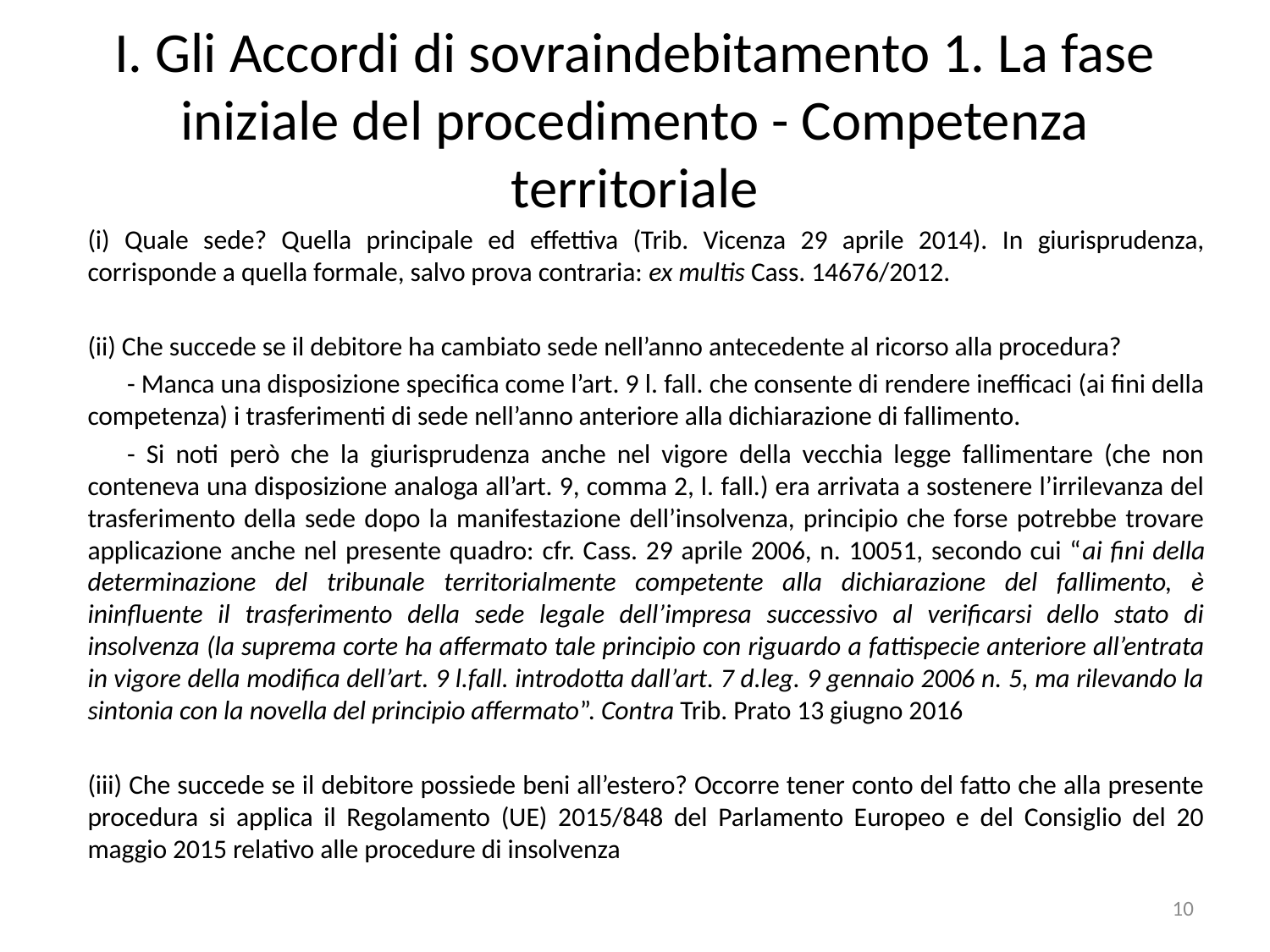

# I. Gli Accordi di sovraindebitamento 1. La fase iniziale del procedimento - Competenza territoriale
(i) Quale sede? Quella principale ed effettiva (Trib. Vicenza 29 aprile 2014). In giurisprudenza, corrisponde a quella formale, salvo prova contraria: ex multis Cass. 14676/2012.

(ii) Che succede se il debitore ha cambiato sede nell’anno antecedente al ricorso alla procedura?
	- Manca una disposizione specifica come l’art. 9 l. fall. che consente di rendere inefficaci (ai fini della competenza) i trasferimenti di sede nell’anno anteriore alla dichiarazione di fallimento.
	- Si noti però che la giurisprudenza anche nel vigore della vecchia legge fallimentare (che non conteneva una disposizione analoga all’art. 9, comma 2, l. fall.) era arrivata a sostenere l’irrilevanza del trasferimento della sede dopo la manifestazione dell’insolvenza, principio che forse potrebbe trovare applicazione anche nel presente quadro: cfr. Cass. 29 aprile 2006, n. 10051, secondo cui “ai fini della determinazione del tribunale territorialmente competente alla dichiarazione del fallimento, è ininfluente il trasferimento della sede legale dell’impresa successivo al verificarsi dello stato di insolvenza (la suprema corte ha affermato tale principio con riguardo a fattispecie anteriore all’entrata in vigore della modifica dell’art. 9 l.fall. introdotta dall’art. 7 d.leg. 9 gennaio 2006 n. 5, ma rilevando la sintonia con la novella del principio affermato”. Contra Trib. Prato 13 giugno 2016

(iii) Che succede se il debitore possiede beni all’estero? Occorre tener conto del fatto che alla presente procedura si applica il Regolamento (UE) 2015/848 del Parlamento Europeo e del Consiglio del 20 maggio 2015 relativo alle procedure di insolvenza

10